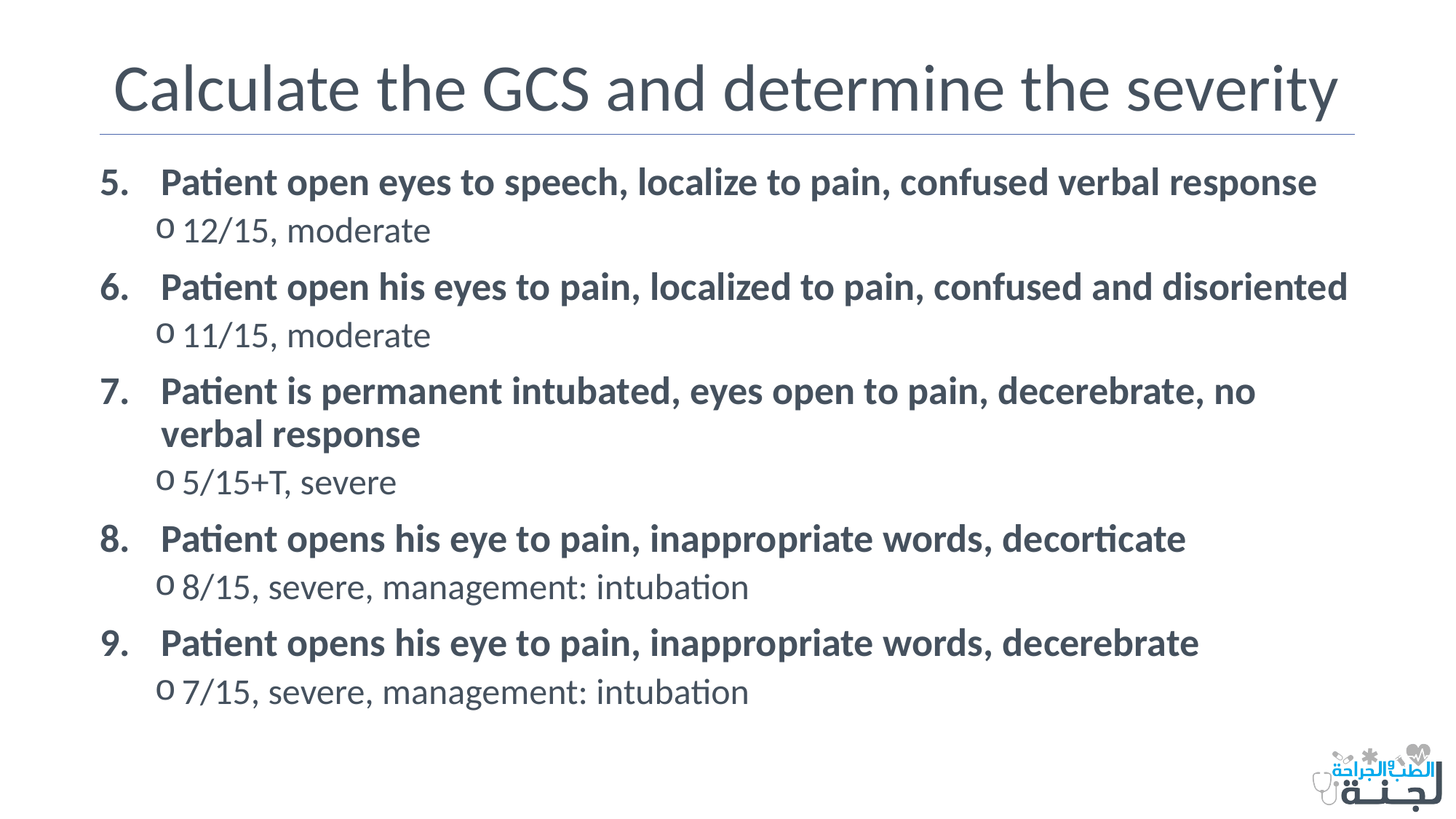

# Calculate the GCS and determine the severity
Patient open eyes to speech, localize to pain, confused verbal response
12/15, moderate
Patient open his eyes to pain, localized to pain, confused and disoriented
11/15, moderate
Patient is permanent intubated, eyes open to pain, decerebrate, no verbal response
5/15+T, severe
Patient opens his eye to pain, inappropriate words, decorticate
8/15, severe, management: intubation
Patient opens his eye to pain, inappropriate words, decerebrate
7/15, severe, management: intubation